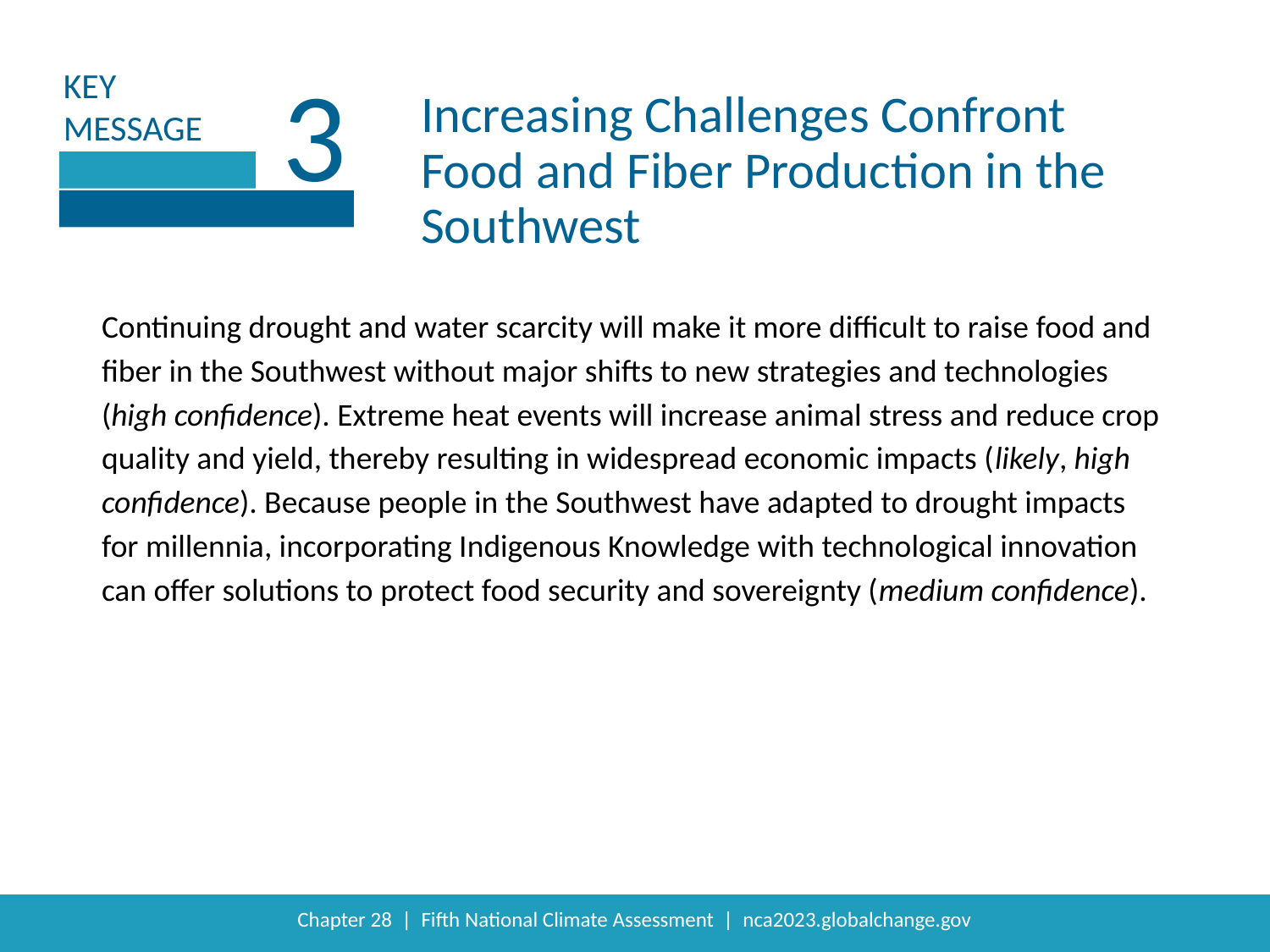

3
Increasing Challenges Confront Food and Fiber Production in the Southwest
Continuing drought and water scarcity will make it more difficult to raise food and fiber in the Southwest without major shifts to new strategies and technologies (high confidence). Extreme heat events will increase animal stress and reduce crop quality and yield, thereby resulting in widespread economic impacts (likely, high confidence). Because people in the Southwest have adapted to drought impacts for millennia, incorporating Indigenous Knowledge with technological innovation can offer solutions to protect food security and sovereignty (medium confidence).